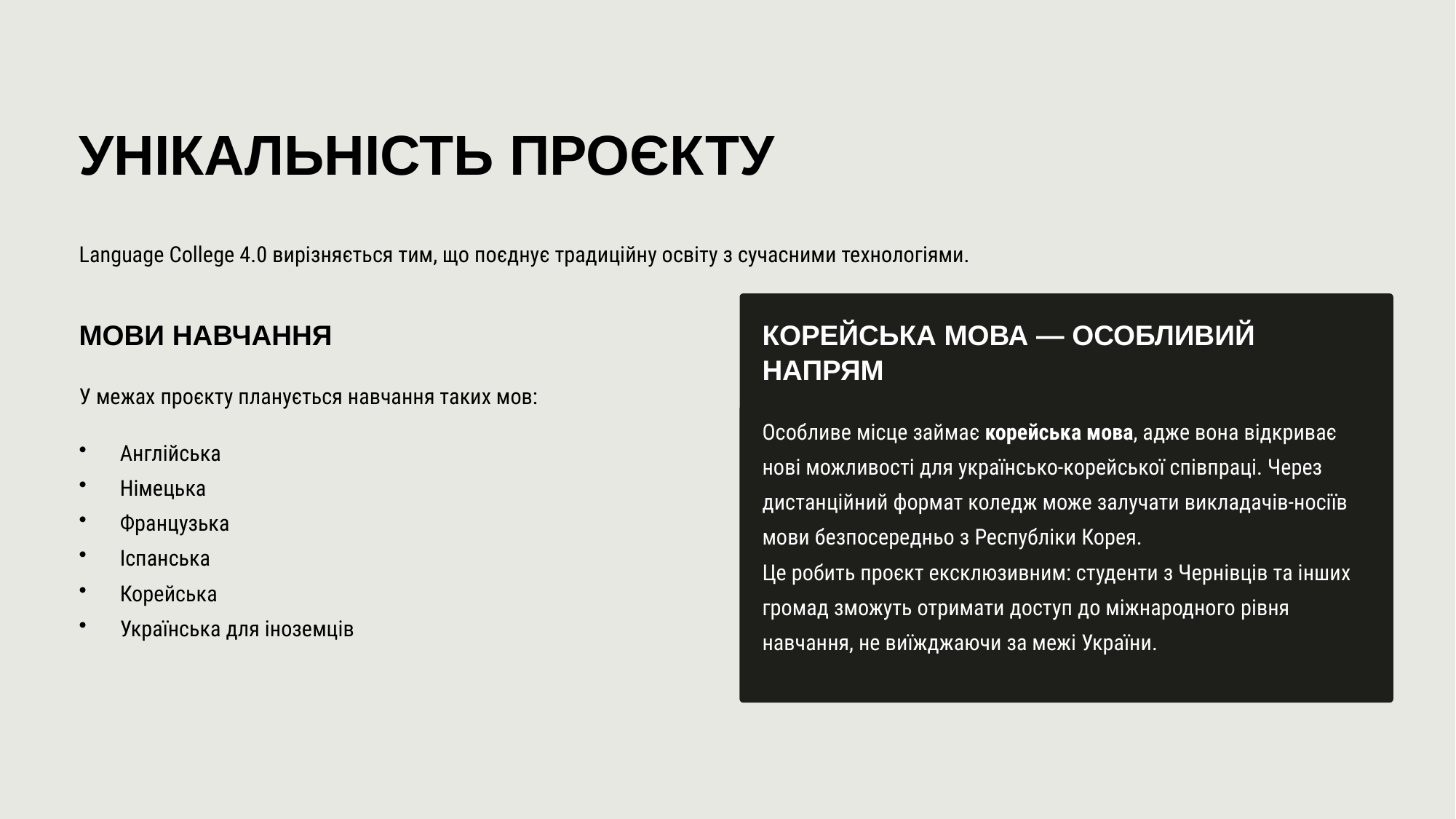

УНІКАЛЬНІСТЬ ПРОЄКТУ
Language College 4.0 вирізняється тим, що поєднує традиційну освіту з сучасними технологіями.

МОВИ НАВЧАННЯ
КОРЕЙСЬКА МОВА — ОСОБЛИВИЙ НАПРЯМ
У межах проєкту планується навчання таких мов:
Особливе місце займає корейська мова, адже вона відкриває нові можливості для українсько-корейської співпраці. Через дистанційний формат коледж може залучати викладачів-носіїв мови безпосередньо з Республіки Корея.
Це робить проєкт ексклюзивним: студенти з Чернівців та інших громад зможуть отримати доступ до міжнародного рівня навчання, не виїжджаючи за межі України.
Англійська
Німецька
Французька
Іспанська
Корейська
Українська для іноземців